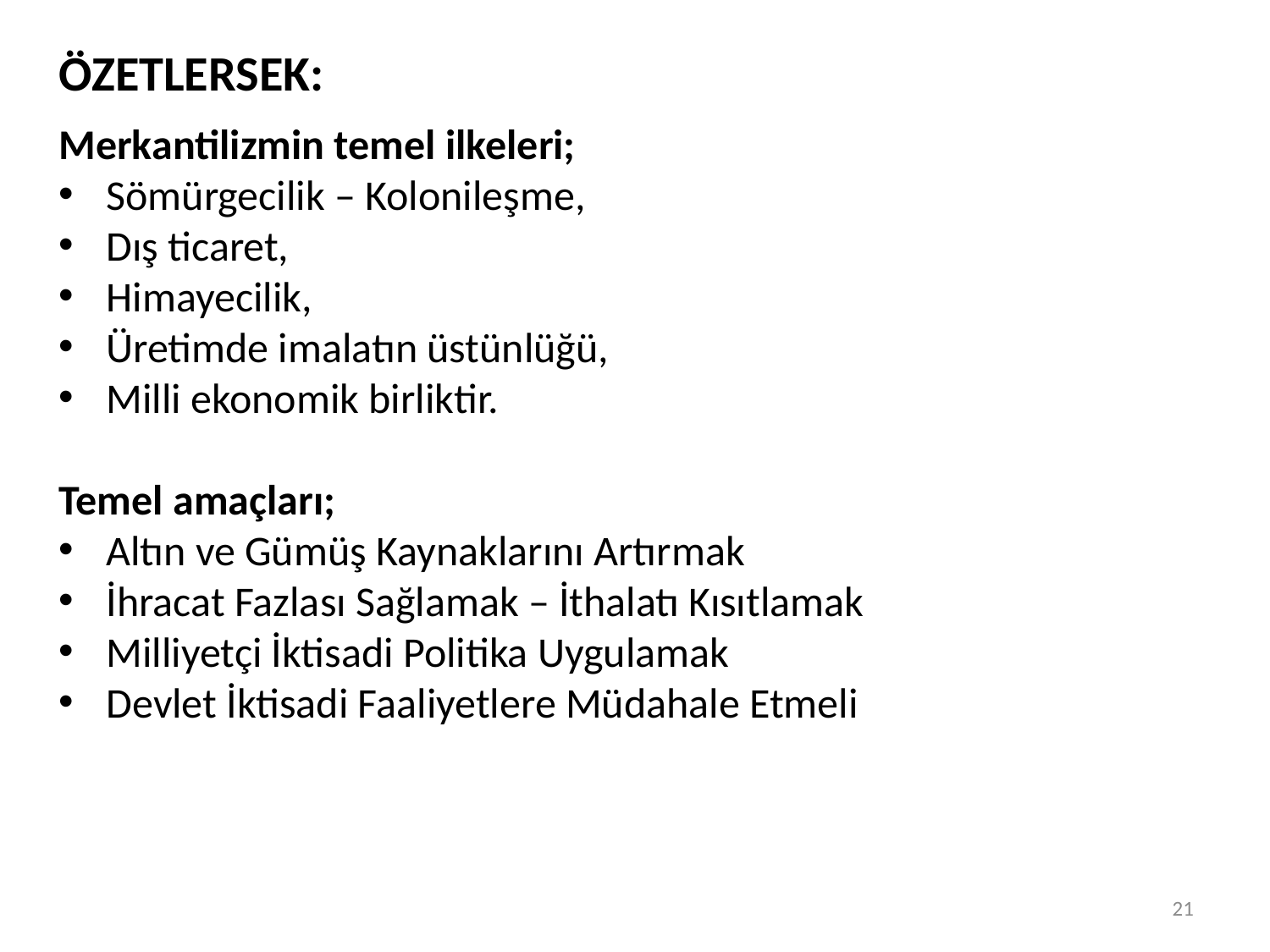

ÖZETLERSEK:
Merkantilizmin temel ilkeleri;
Sömürgecilik – Kolonileşme,
Dış ticaret,
Himayecilik,
Üretimde imalatın üstünlüğü,
Milli ekonomik birliktir.

Temel amaçları;
Altın ve Gümüş Kaynaklarını Artırmak
İhracat Fazlası Sağlamak – İthalatı Kısıtlamak
Milliyetçi İktisadi Politika Uygulamak
Devlet İktisadi Faaliyetlere Müdahale Etmeli

21